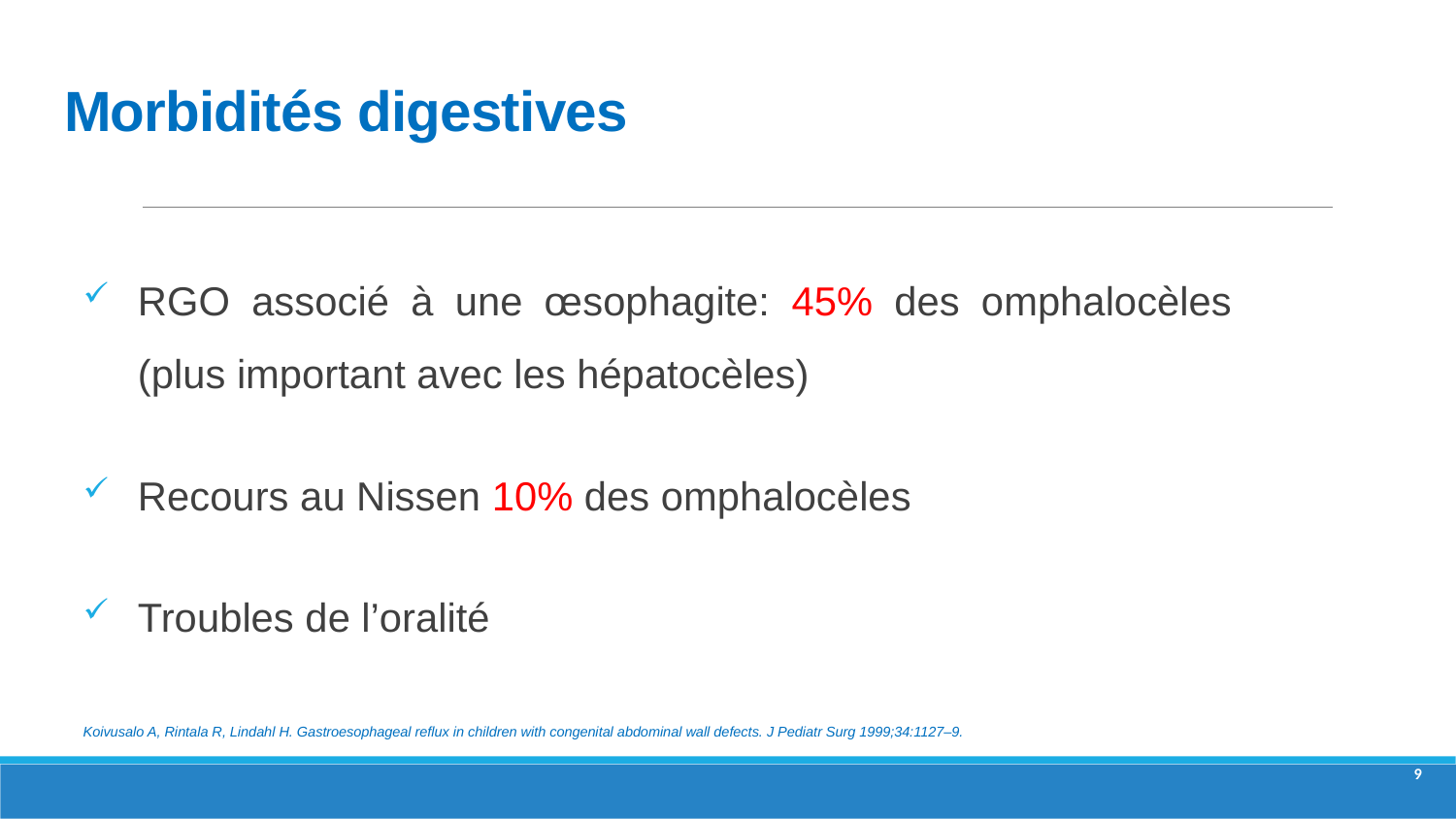

# Morbidités digestives
RGO associé à une œsophagite: 45% des omphalocèles (plus important avec les hépatocèles)
Recours au Nissen 10% des omphalocèles
Troubles de l’oralité
Koivusalo A, Rintala R, Lindahl H. Gastroesophageal reflux in children with congenital abdominal wall defects. J Pediatr Surg 1999;34:1127–9.

9